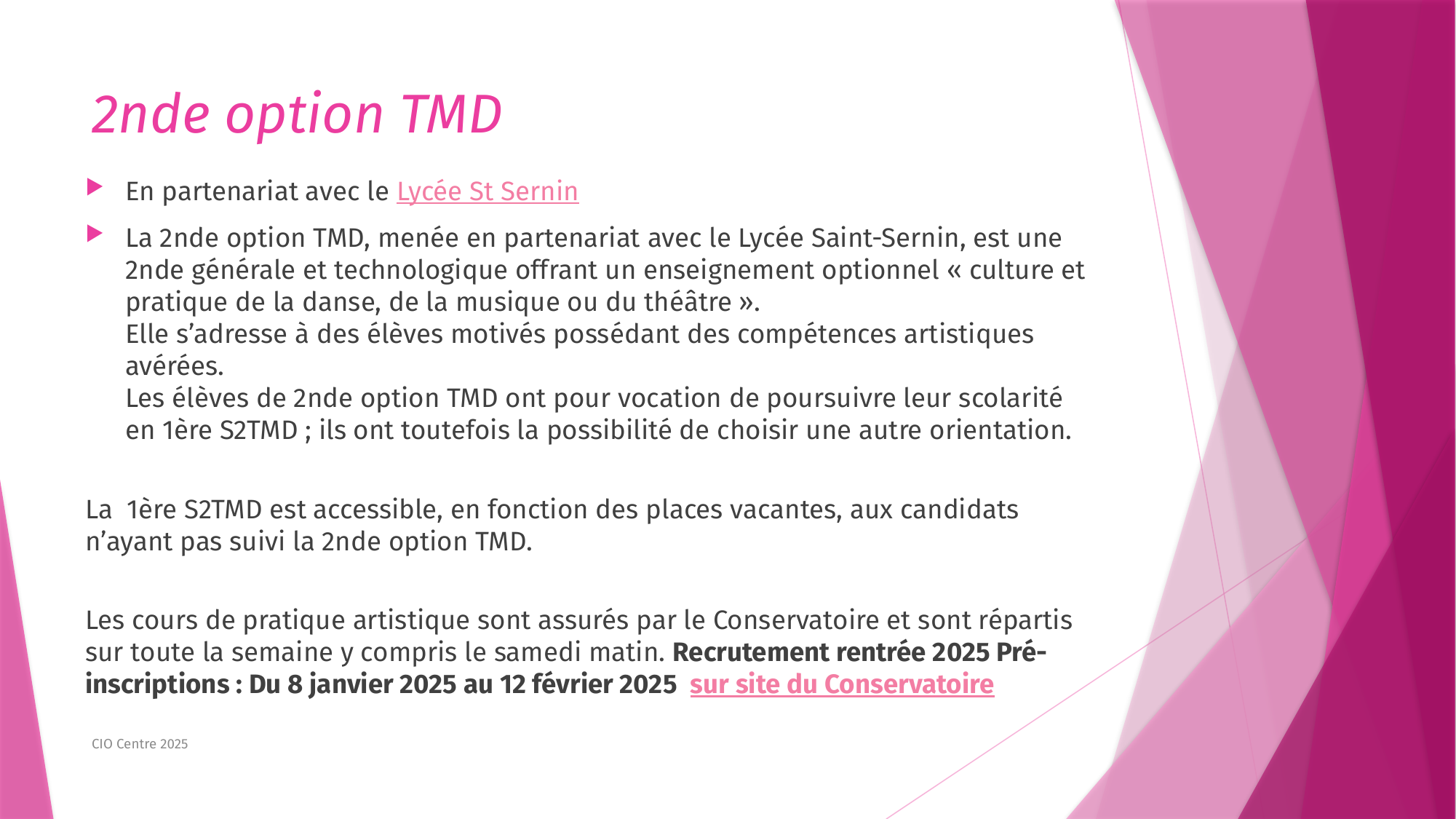

# 2nde option TMD
En partenariat avec le Lycée St Sernin
La 2nde option TMD, menée en partenariat avec le Lycée Saint-Sernin, est une 2nde générale et technologique offrant un enseignement optionnel « culture et pratique de la danse, de la musique ou du théâtre ».
Elle s’adresse à des élèves motivés possédant des compétences artistiques avérées.
Les élèves de 2nde option TMD ont pour vocation de poursuivre leur scolarité en 1ère S2TMD ; ils ont toutefois la possibilité de choisir une autre orientation.
La  1ère S2TMD est accessible, en fonction des places vacantes, aux candidats n’ayant pas suivi la 2nde option TMD.
Les cours de pratique artistique sont assurés par le Conservatoire et sont répartis sur toute la semaine y compris le samedi matin. Recrutement rentrée 2025 Pré-inscriptions : Du 8 janvier 2025 au 12 février 2025  sur site du Conservatoire

CIO Centre 2025